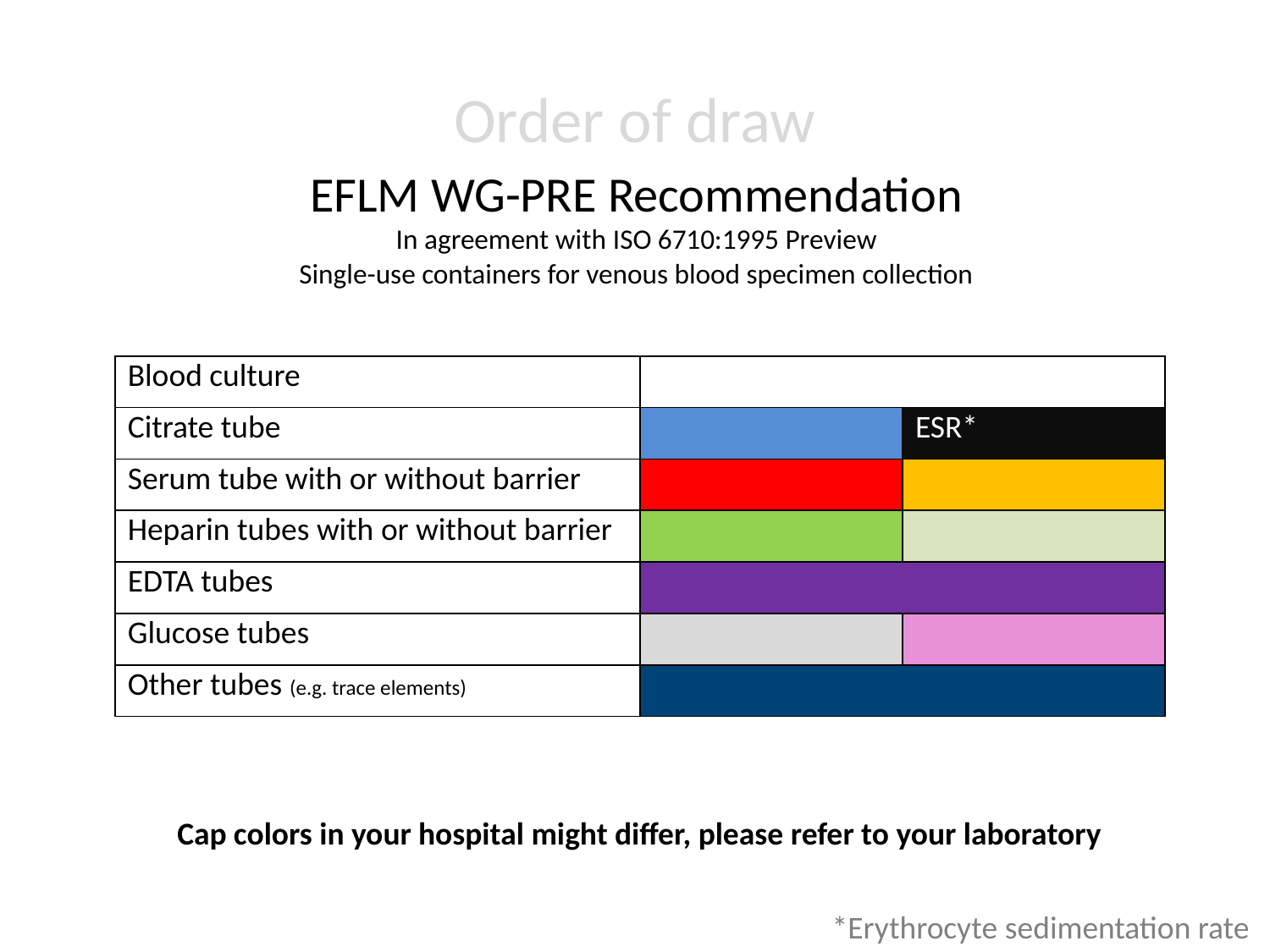

# Order of draw
EFLM WG-PRE Recommendation
In agreement with ISO 6710:1995 Preview
Single-use containers for venous blood specimen collection

| Blood culture |  |  |
| --- | --- | --- |
| Citrate tube |  | ESR\* |
| Serum tube with or without barrier |  |  |
| Heparin tubes with or without barrier |  |  |
| EDTA tubes |  |  |
| Glucose tubes |  |  |
| Other tubes (e.g. trace elements) |  |  |
Cap colors in your hospital might differ, please refer to your laboratory
*Erythrocyte sedimentation rate